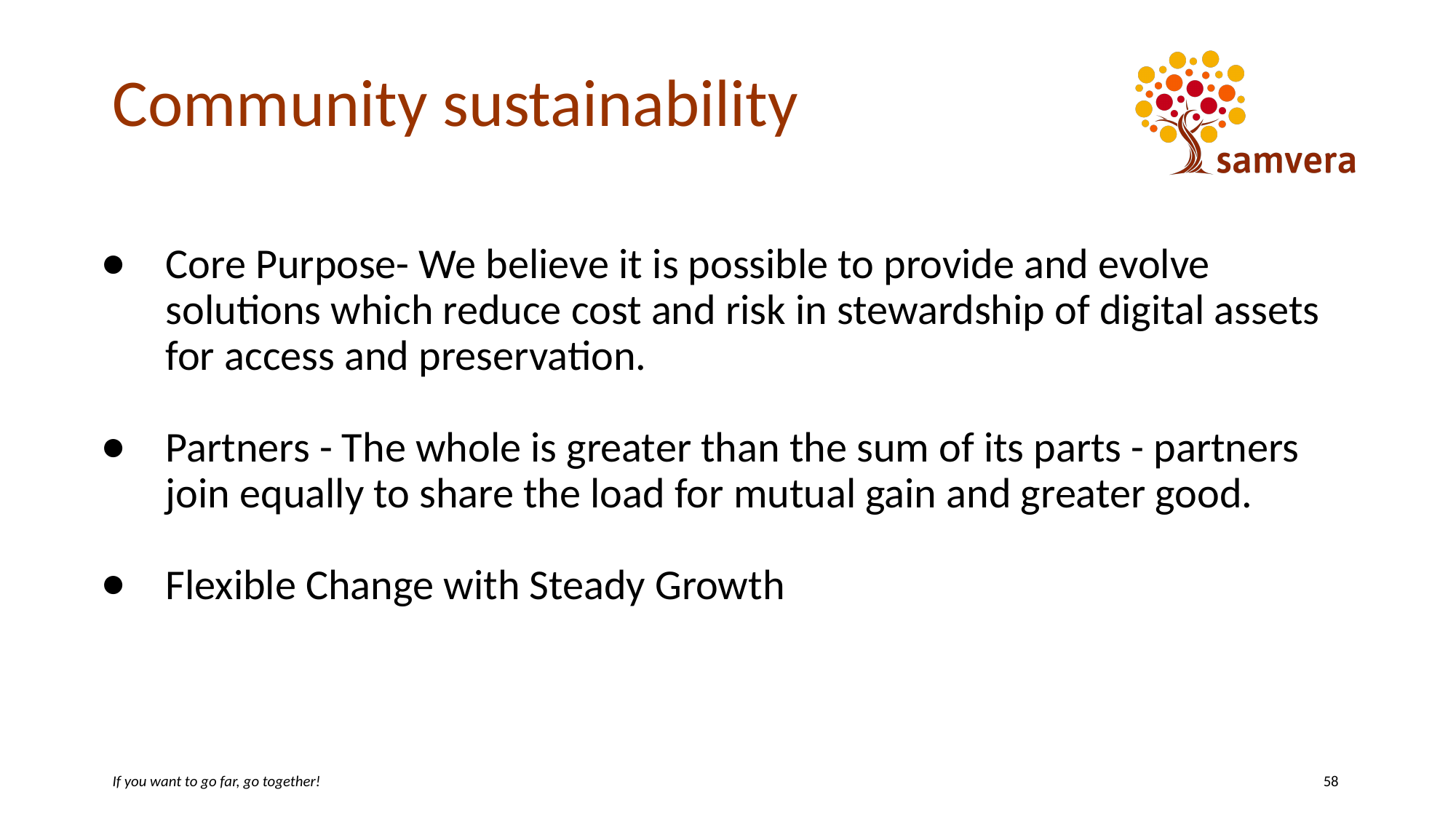

# Community sustainability

Core Purpose- We believe it is possible to provide and evolve solutions which reduce cost and risk in stewardship of digital assets for access and preservation.

Partners - The whole is greater than the sum of its parts - partners join equally to share the load for mutual gain and greater good.

Flexible Change with Steady Growth